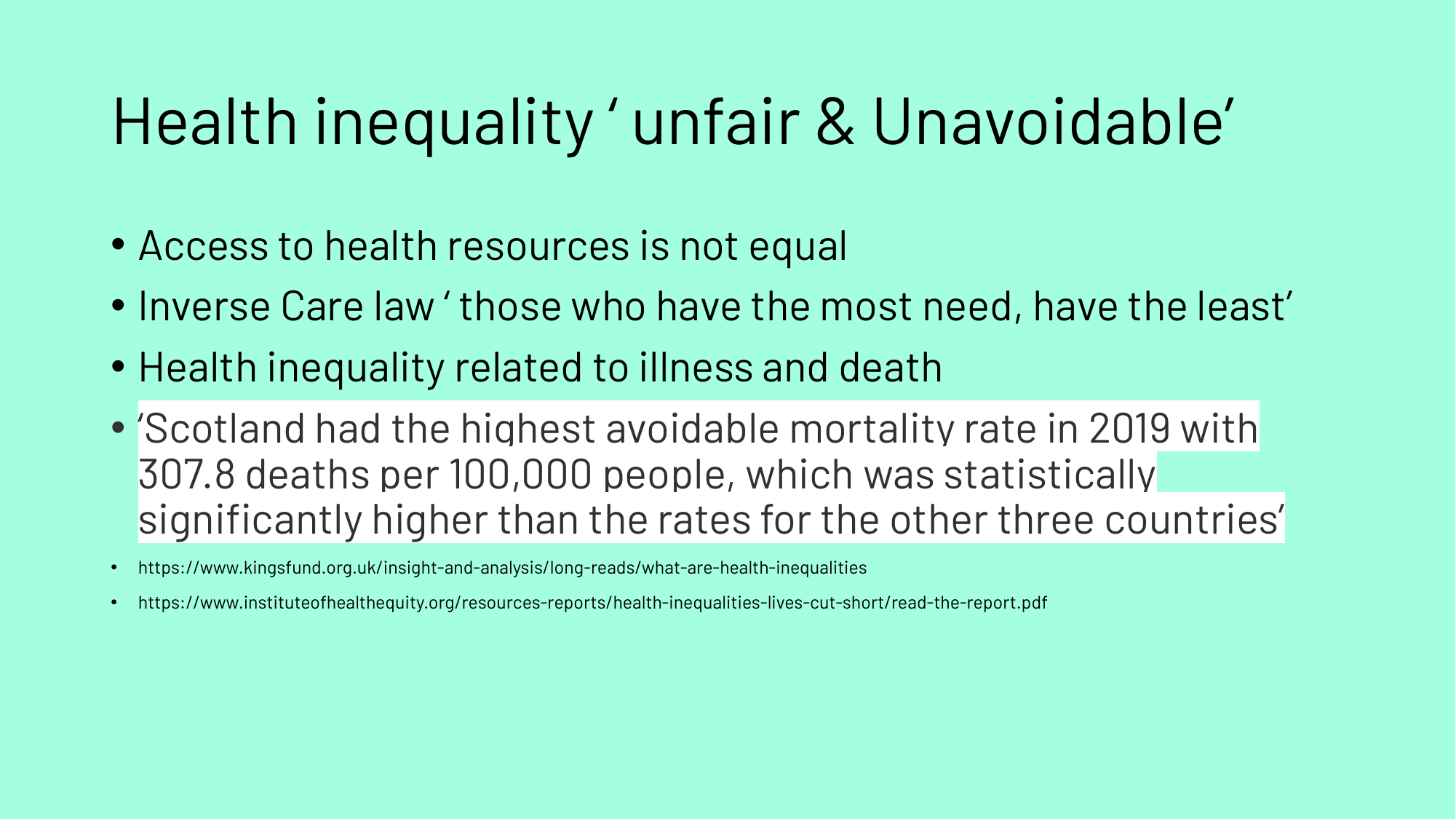

# Health inequality ‘ unfair & Unavoidable’
Access to health resources is not equal
Inverse Care law ‘ those who have the most need, have the least’
Health inequality related to illness and death
‘Scotland had the highest avoidable mortality rate in 2019 with 307.8 deaths per 100,000 people, which was statistically significantly higher than the rates for the other three countries’
https://www.kingsfund.org.uk/insight-and-analysis/long-reads/what-are-health-inequalities
https://www.instituteofhealthequity.org/resources-reports/health-inequalities-lives-cut-short/read-the-report.pdf